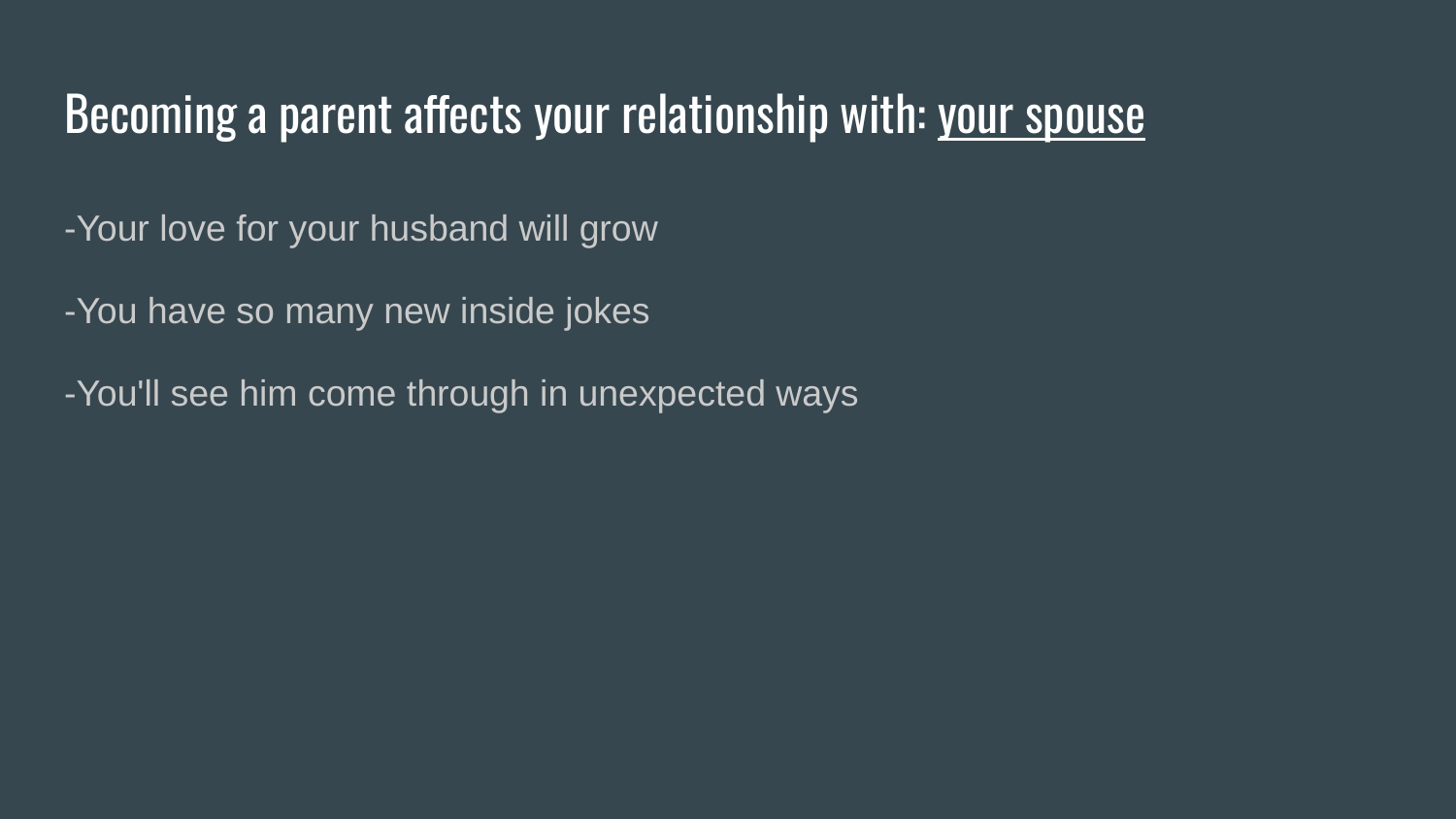

# Becoming a parent affects your relationship with: your spouse
-Your love for your husband will grow
-You have so many new inside jokes
-You'll see him come through in unexpected ways